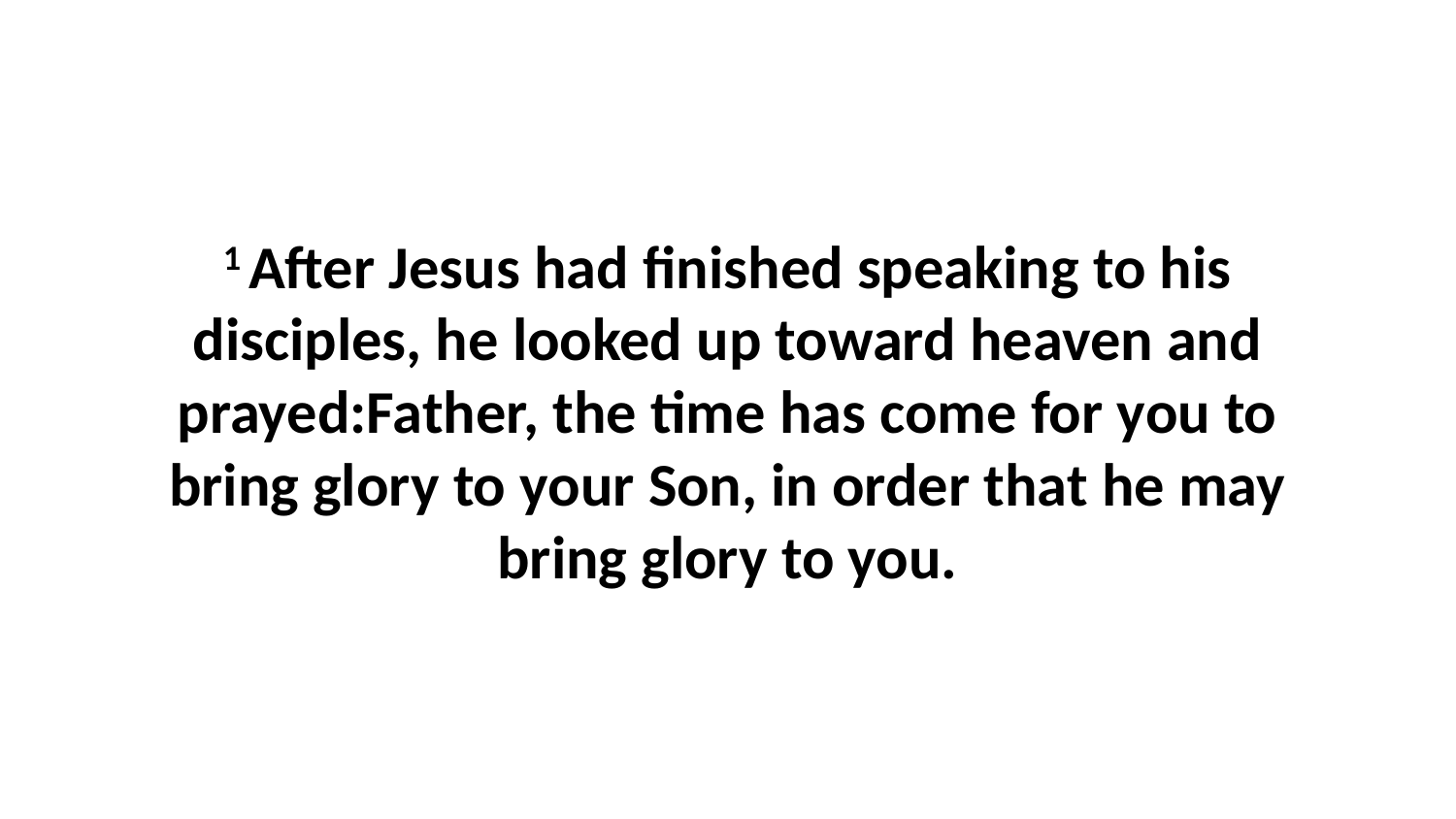

1 After Jesus had finished speaking to his disciples, he looked up toward heaven and prayed:Father, the time has come for you to bring glory to your Son, in order that he may bring glory to you.